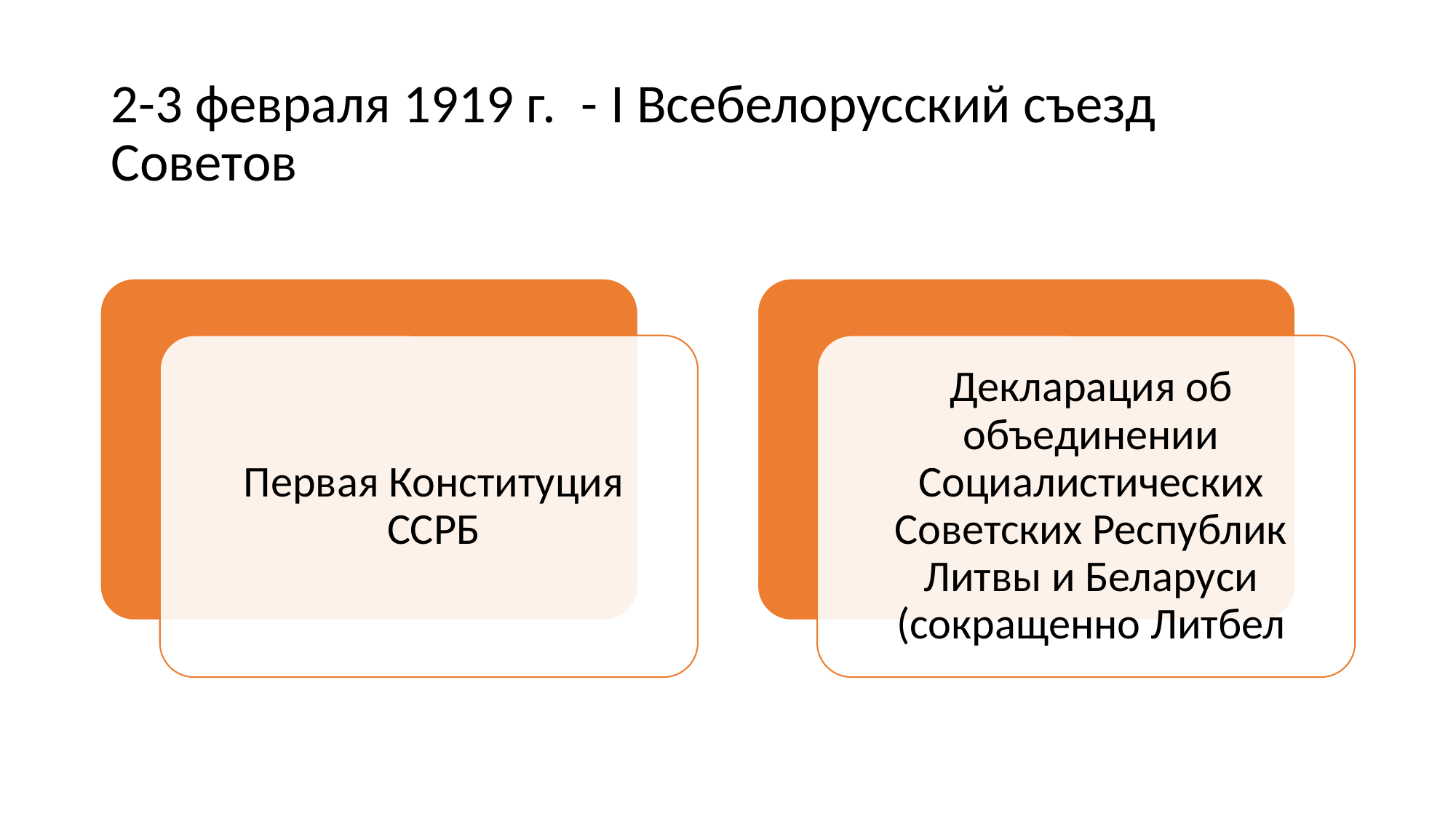

# 2-3 февраля 1919 г.  - I Всебелорусский съезд Советов
Первая Конституция ССРБ
Декларация об объединении Социалистических Советских Республик Литвы и Беларуси (сокращенно Литбел